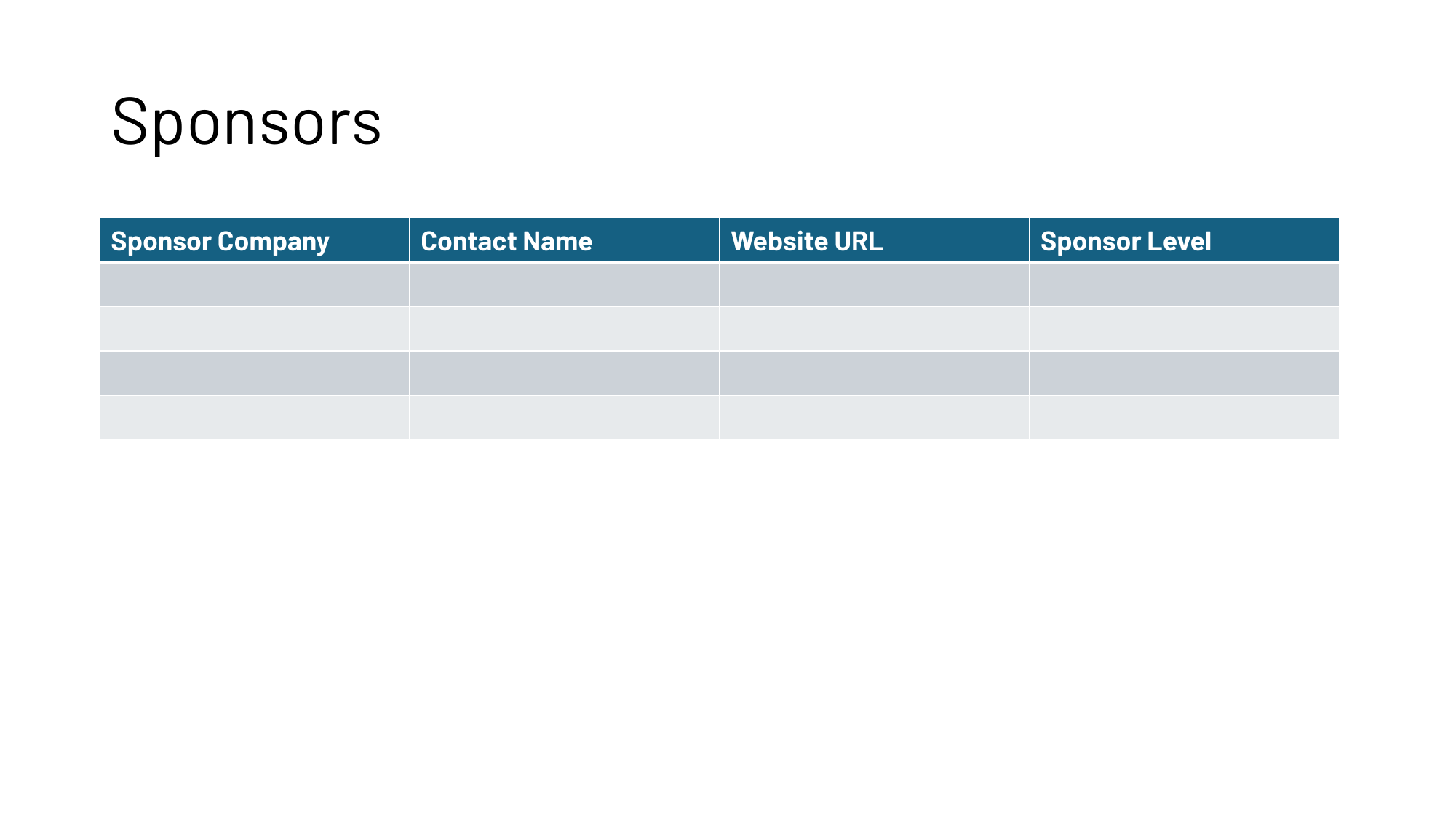

# Sponsors
| Sponsor Company | Contact Name | Website URL | Sponsor Level |
| --- | --- | --- | --- |
|  |  |  |  |
|  |  |  |  |
|  |  |  |  |
|  |  |  |  |